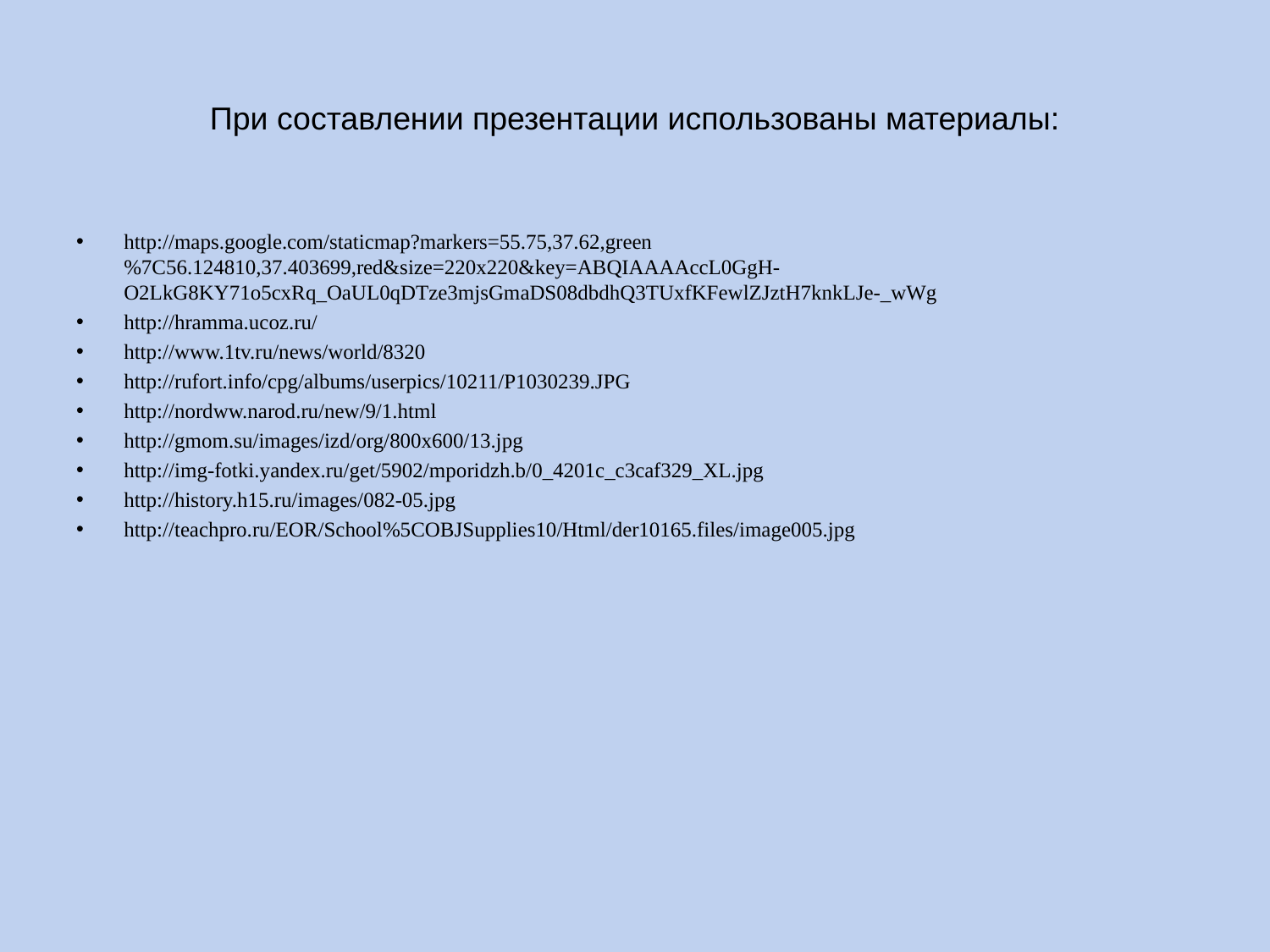

# При составлении презентации использованы материалы:
http://maps.google.com/staticmap?markers=55.75,37.62,green%7C56.124810,37.403699,red&size=220x220&key=ABQIAAAAccL0GgH-O2LkG8KY71o5cxRq_OaUL0qDTze3mjsGmaDS08dbdhQ3TUxfKFewlZJztH7knkLJe-_wWg
http://hramma.ucoz.ru/
http://www.1tv.ru/news/world/8320
http://rufort.info/cpg/albums/userpics/10211/P1030239.JPG
http://nordww.narod.ru/new/9/1.html
http://gmom.su/images/izd/org/800x600/13.jpg
http://img-fotki.yandex.ru/get/5902/mporidzh.b/0_4201c_c3caf329_XL.jpg
http://history.h15.ru/images/082-05.jpg
http://teachpro.ru/EOR/School%5COBJSupplies10/Html/der10165.files/image005.jpg